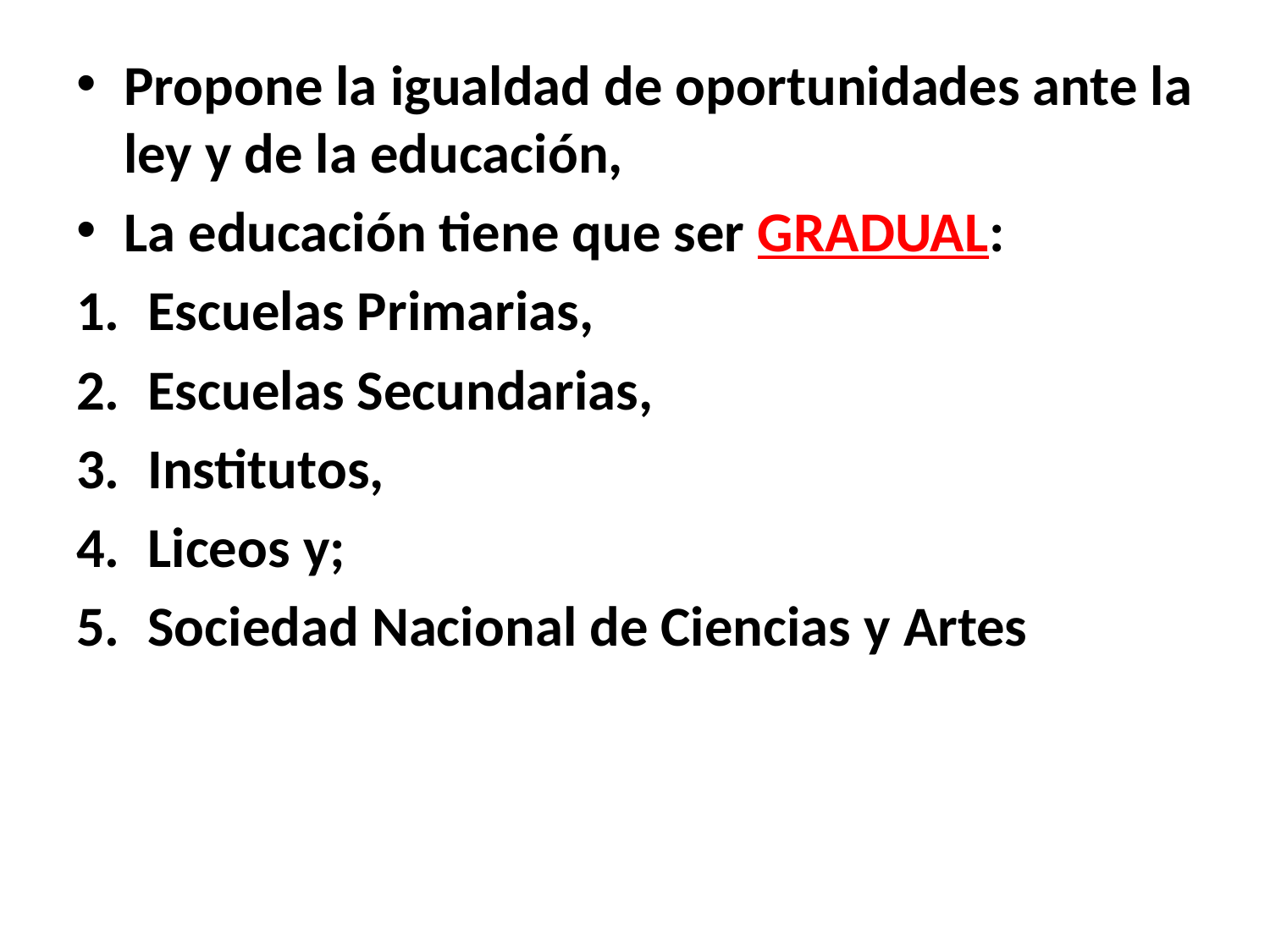

Propone la igualdad de oportunidades ante la ley y de la educación,
La educación tiene que ser GRADUAL:
Escuelas Primarias,
Escuelas Secundarias,
Institutos,
Liceos y;
Sociedad Nacional de Ciencias y Artes